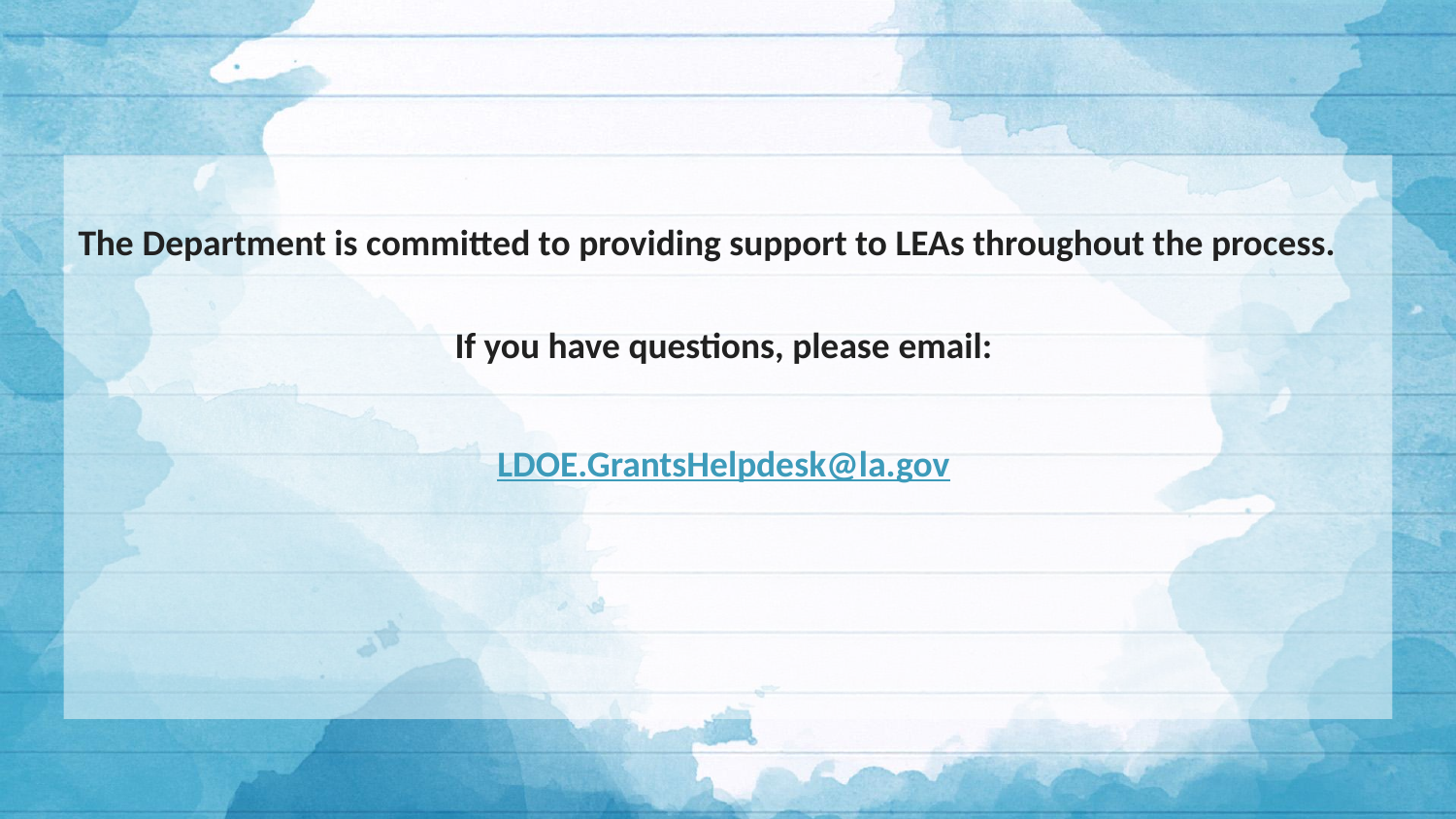

The Department is committed to providing support to LEAs throughout the process.

If you have questions, please email:

LDOE.GrantsHelpdesk@la.gov